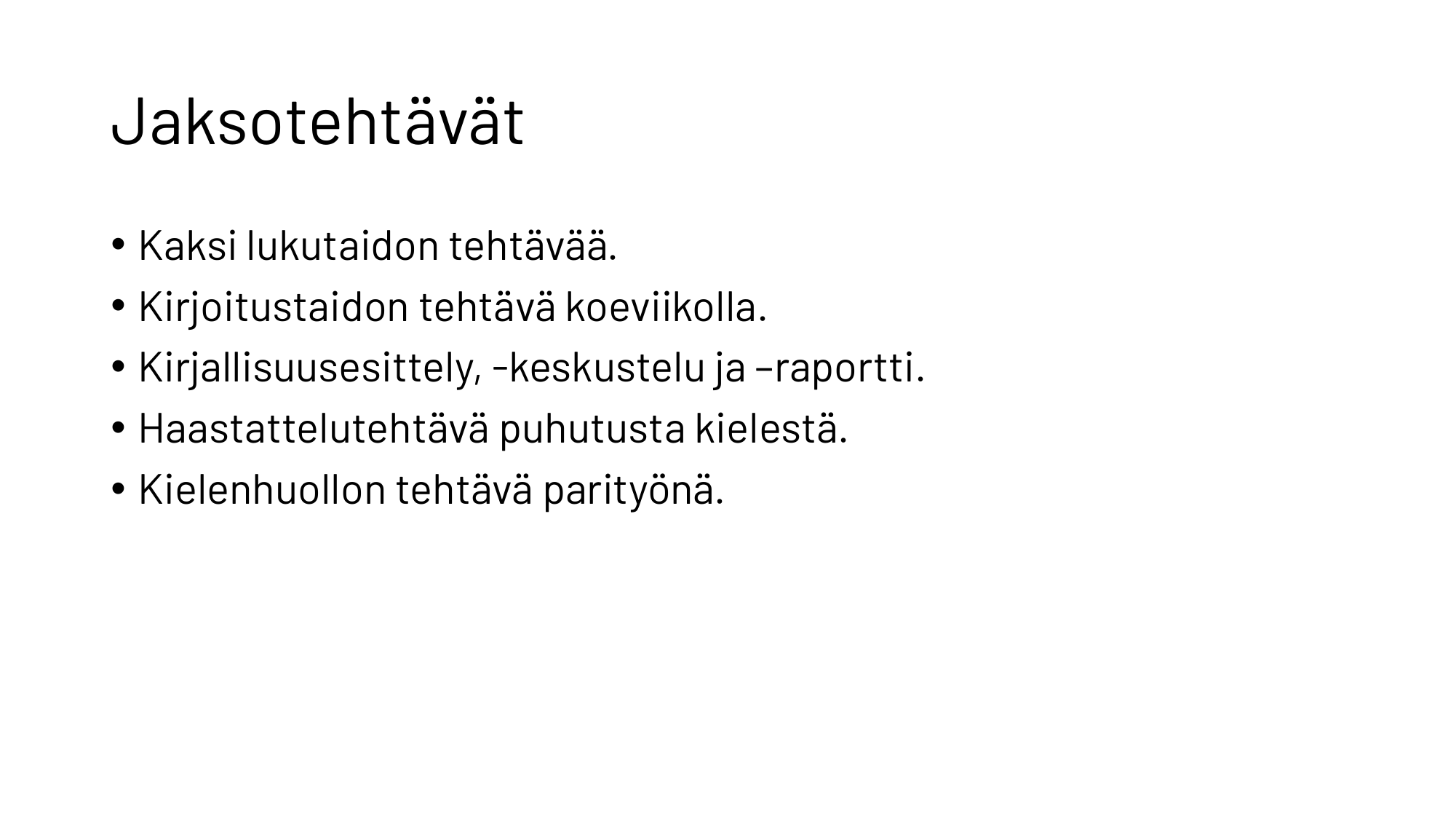

# Jaksotehtävät
Kaksi lukutaidon tehtävää.
Kirjoitustaidon tehtävä koeviikolla.
Kirjallisuusesittely, -keskustelu ja –raportti.
Haastattelutehtävä puhutusta kielestä.
Kielenhuollon tehtävä parityönä.